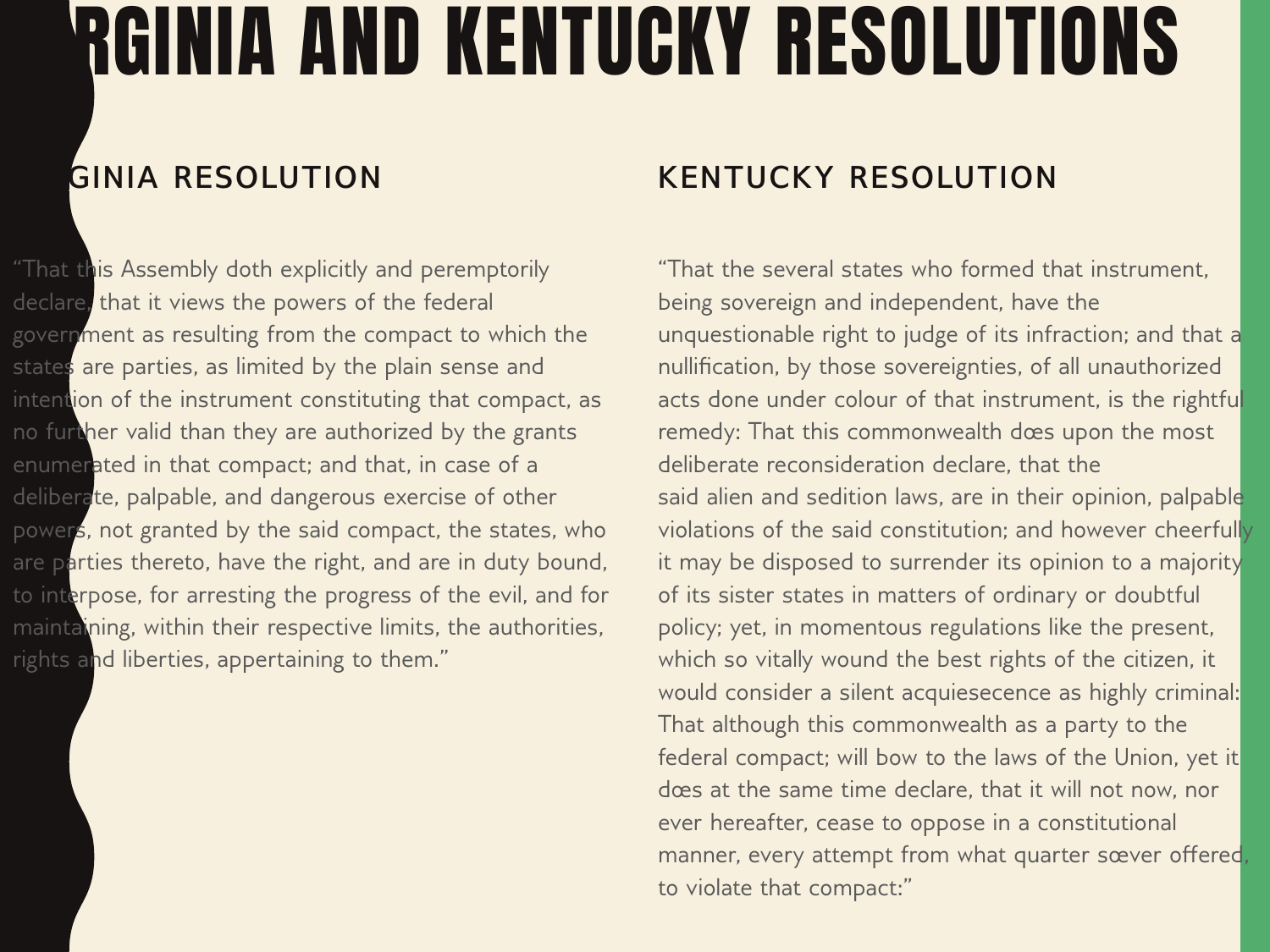

# Virginia and Kentucky Resolutions
Virginia Resolution
Kentucky Resolution
“That this Assembly doth explicitly and peremptorily declare, that it views the powers of the federal government as resulting from the compact to which the states are parties, as limited by the plain sense and intention of the instrument constituting that compact, as no further valid than they are authorized by the grants enumerated in that compact; and that, in case of a deliberate, palpable, and dangerous exercise of other powers, not granted by the said compact, the states, who are parties thereto, have the right, and are in duty bound, to interpose, for arresting the progress of the evil, and for maintaining, within their respective limits, the authorities, rights and liberties, appertaining to them.”

“That the several states who formed that instrument, being sovereign and independent, have the unquestionable right to judge of its infraction; and that a nullification, by those sovereignties, of all unauthorized acts done under colour of that instrument, is the rightful remedy: That this commonwealth does upon the most deliberate reconsideration declare, that the said alien and sedition laws, are in their opinion, palpable violations of the said constitution; and however cheerfully it may be disposed to surrender its opinion to a majority of its sister states in matters of ordinary or doubtful policy; yet, in momentous regulations like the present, which so vitally wound the best rights of the citizen, it would consider a silent acquiesecence as highly criminal: That although this commonwealth as a party to the federal compact; will bow to the laws of the Union, yet it does at the same time declare, that it will not now, nor ever hereafter, cease to oppose in a constitutional manner, every attempt from what quarter soever offered, to violate that compact:”